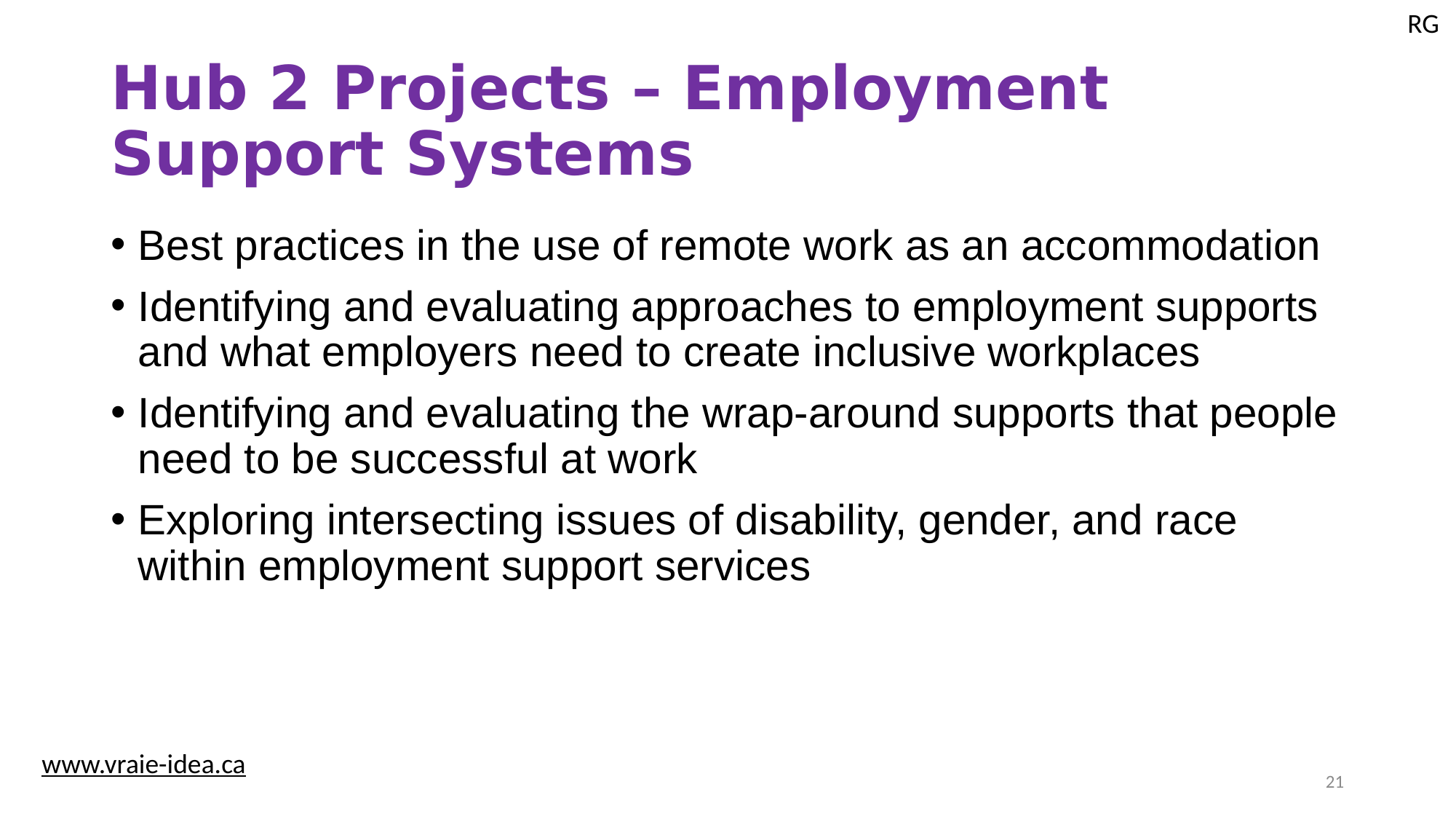

RG
# Hub 2 Projects – Employment Support Systems
Best practices in the use of remote work as an accommodation
Identifying and evaluating approaches to employment supports and what employers need to create inclusive workplaces
Identifying and evaluating the wrap-around supports that people need to be successful at work
Exploring intersecting issues of disability, gender, and race within employment support services
www.vraie-idea.ca
21